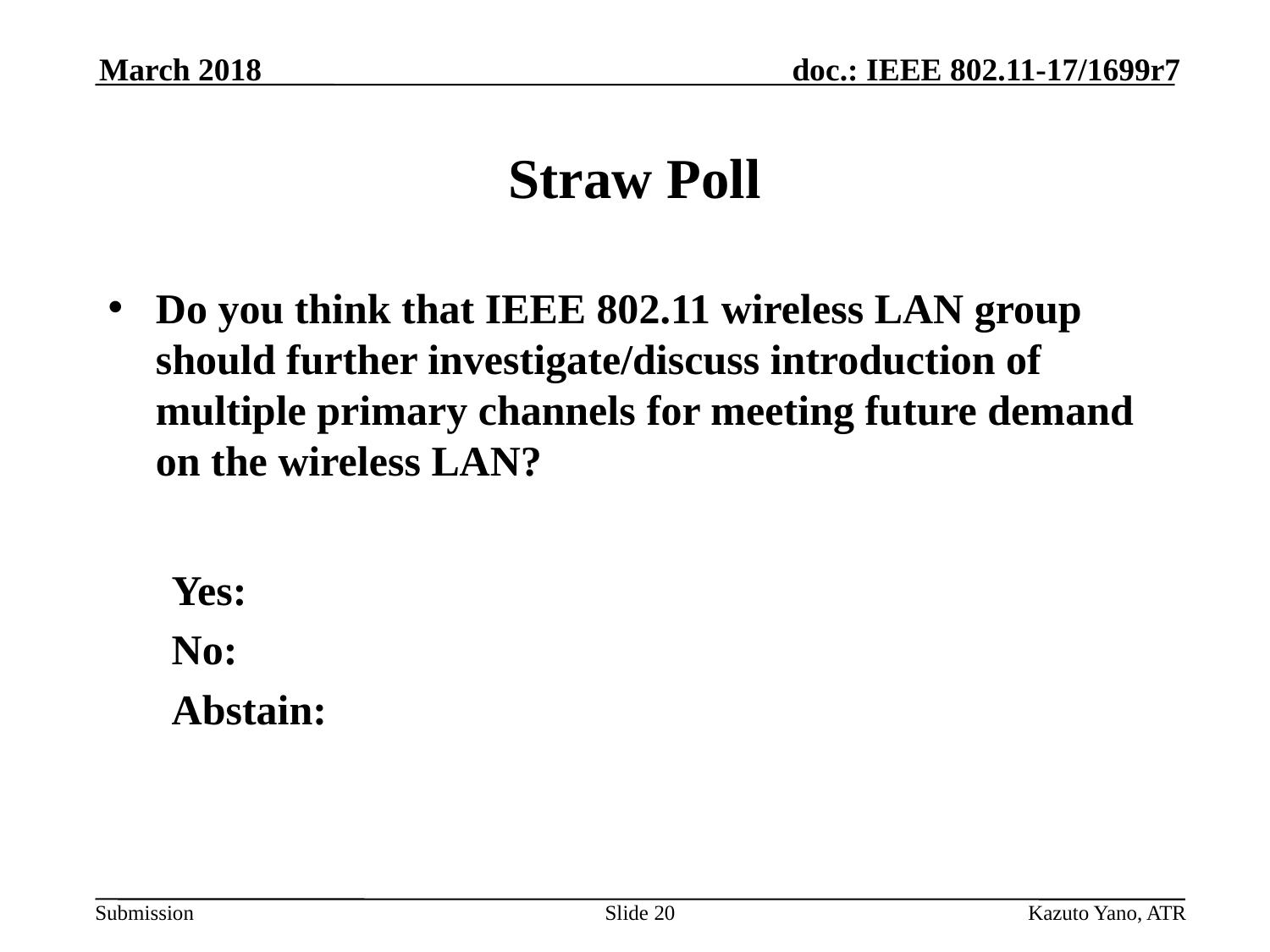

March 2018
# Straw Poll
Do you think that IEEE 802.11 wireless LAN group should further investigate/discuss introduction of multiple primary channels for meeting future demand on the wireless LAN?

Yes:
No:
Abstain:
Slide 20
Kazuto Yano, ATR